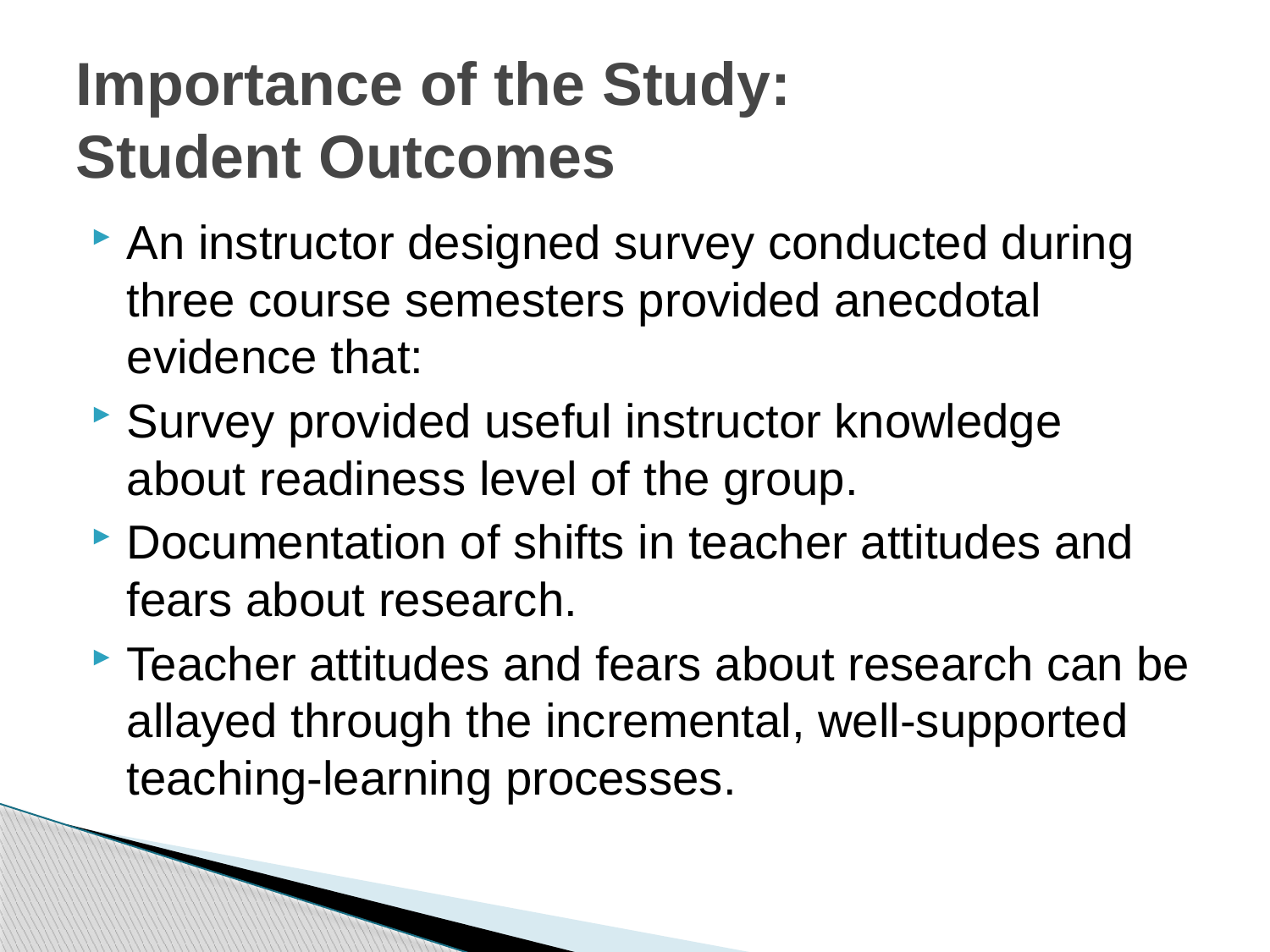

# Importance of the Study: Student Outcomes
An instructor designed survey conducted during three course semesters provided anecdotal evidence that:
Survey provided useful instructor knowledge about readiness level of the group.
Documentation of shifts in teacher attitudes and fears about research.
Teacher attitudes and fears about research can be allayed through the incremental, well-supported teaching-learning processes.